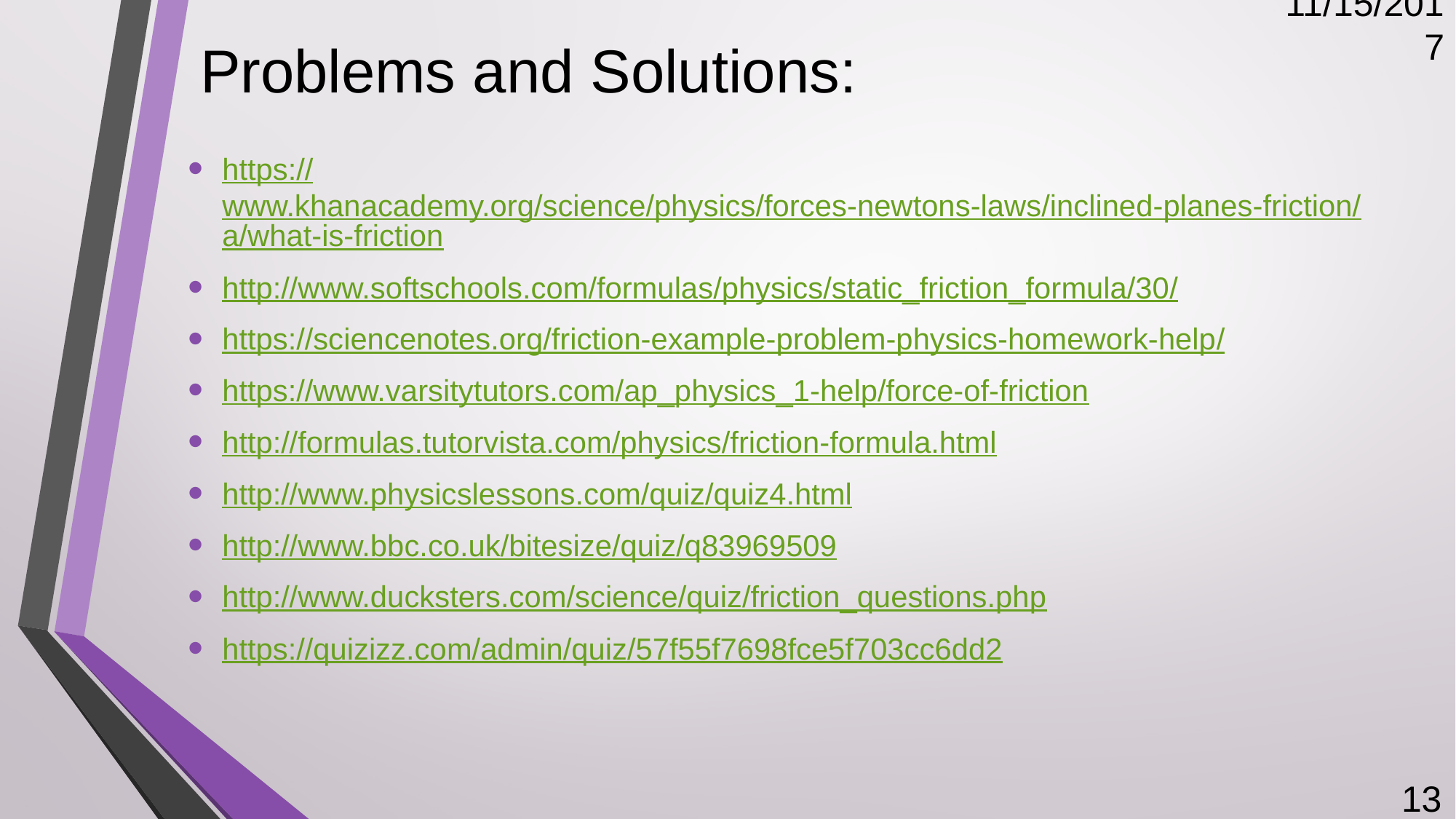

# Problems and Solutions:
11/15/2017
https://www.khanacademy.org/science/physics/forces-newtons-laws/inclined-planes-friction/a/what-is-friction
http://www.softschools.com/formulas/physics/static_friction_formula/30/
https://sciencenotes.org/friction-example-problem-physics-homework-help/
https://www.varsitytutors.com/ap_physics_1-help/force-of-friction
http://formulas.tutorvista.com/physics/friction-formula.html
http://www.physicslessons.com/quiz/quiz4.html
http://www.bbc.co.uk/bitesize/quiz/q83969509
http://www.ducksters.com/science/quiz/friction_questions.php
https://quizizz.com/admin/quiz/57f55f7698fce5f703cc6dd2

13